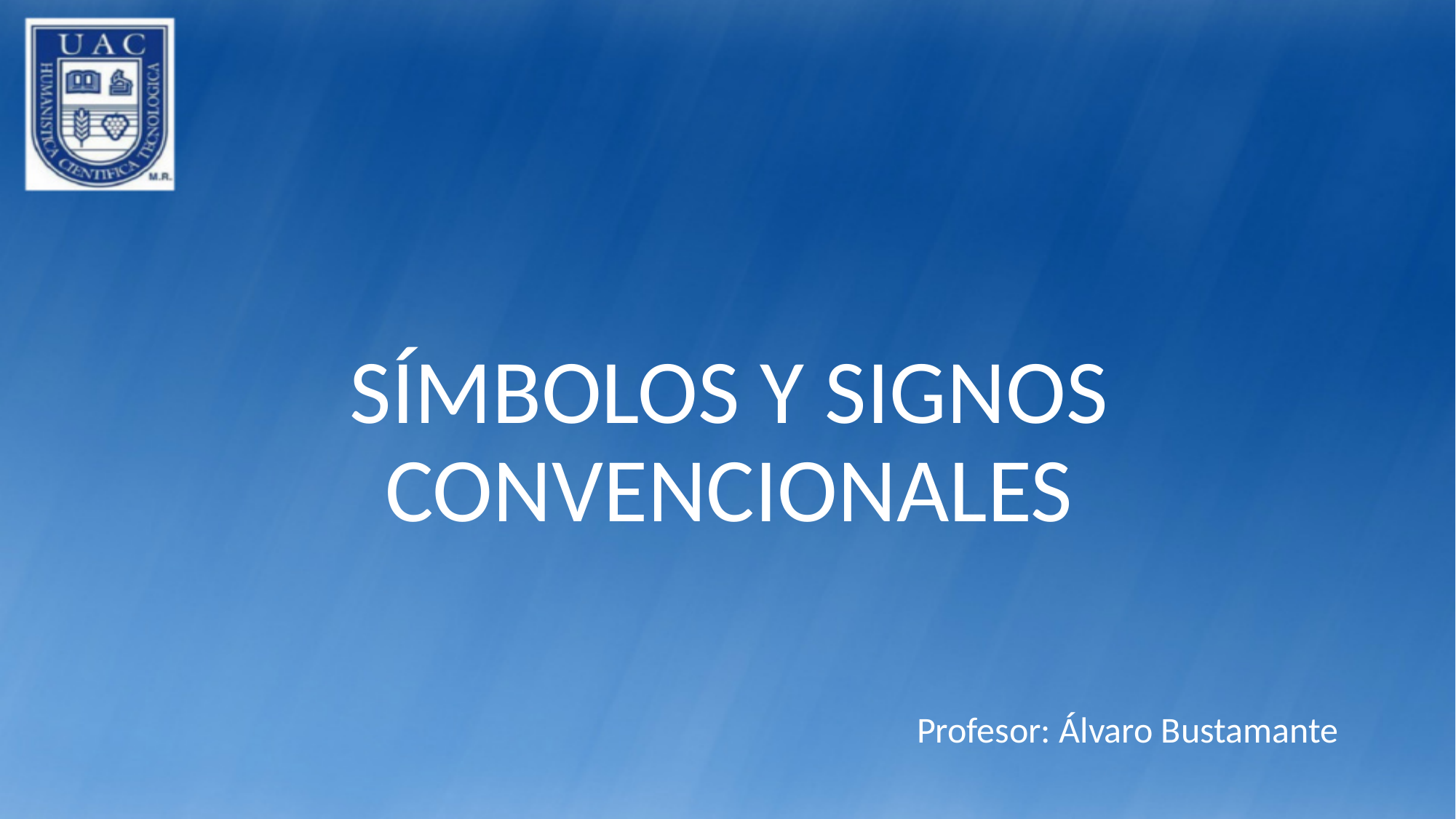

# SÍMBOLOS Y SIGNOS CONVENCIONALES
Profesor: Álvaro Bustamante